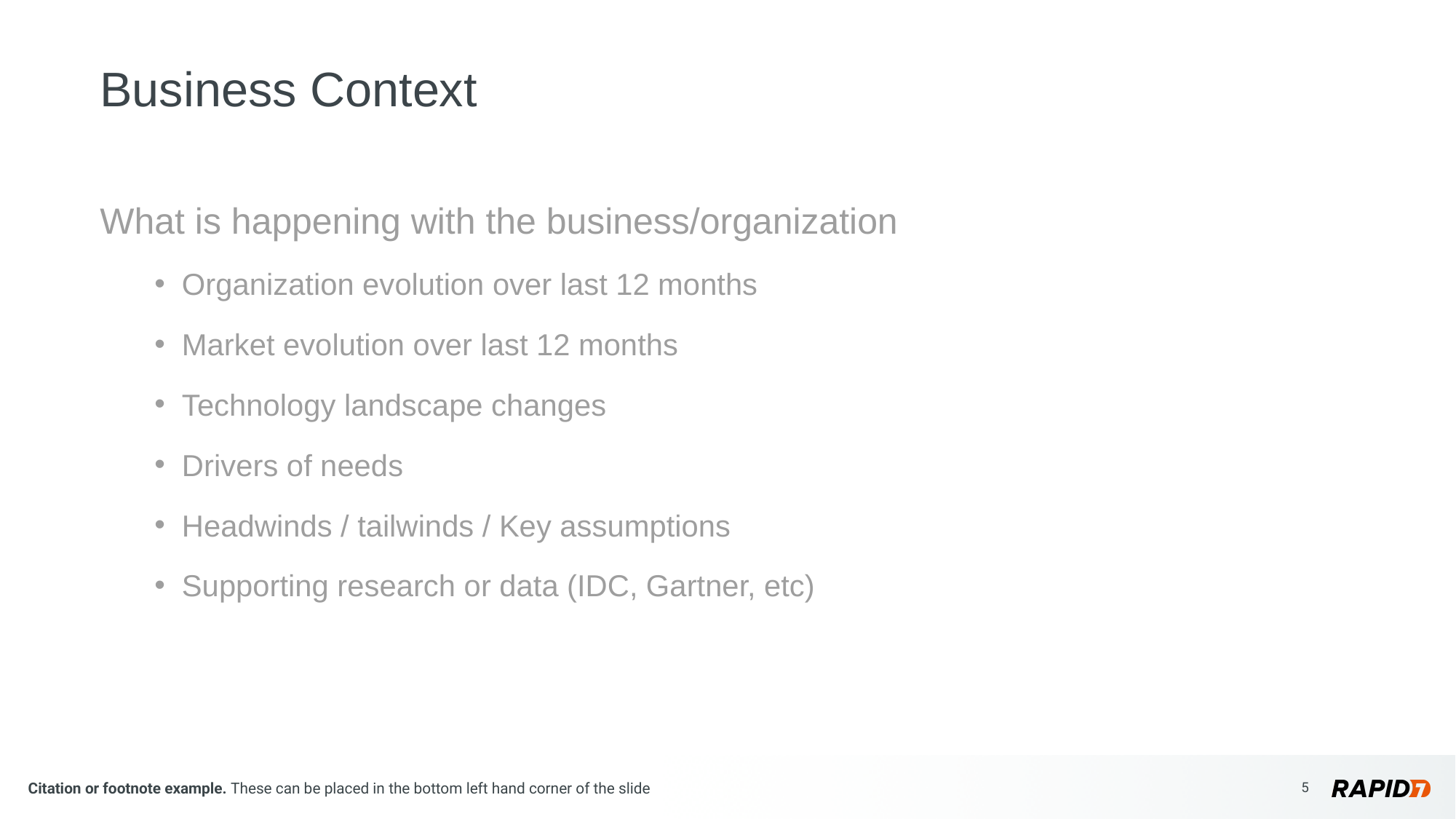

# Business Context
What is happening with the business/organization
Organization evolution over last 12 months
Market evolution over last 12 months
Technology landscape changes
Drivers of needs
Headwinds / tailwinds / Key assumptions
Supporting research or data (IDC, Gartner, etc)

Citation or footnote example. These can be placed in the bottom left hand corner of the slide
5